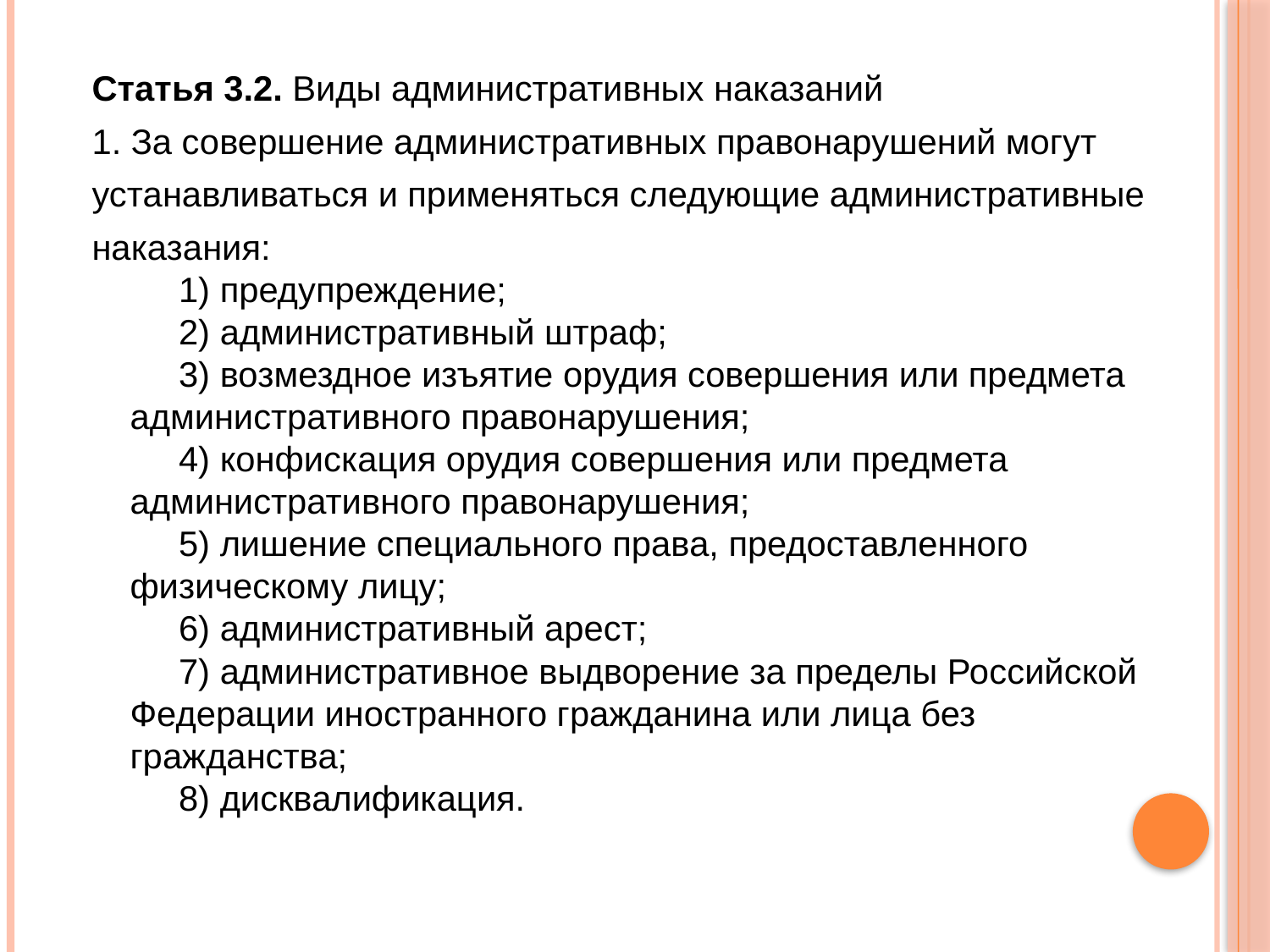

Статья 3.2. Виды административных наказаний
1. За совершение административных правонарушений могут
устанавливаться и применяться следующие административные
наказания:
     1) предупреждение;
     2) административный штраф;
     3) возмездное изъятие орудия совершения или предмета административного правонарушения;
     4) конфискация орудия совершения или предмета административного правонарушения;
     5) лишение специального права, предоставленного физическому лицу;
     6) административный арест;
     7) административное выдворение за пределы Российской Федерации иностранного гражданина или лица без гражданства;
     8) дисквалификация.